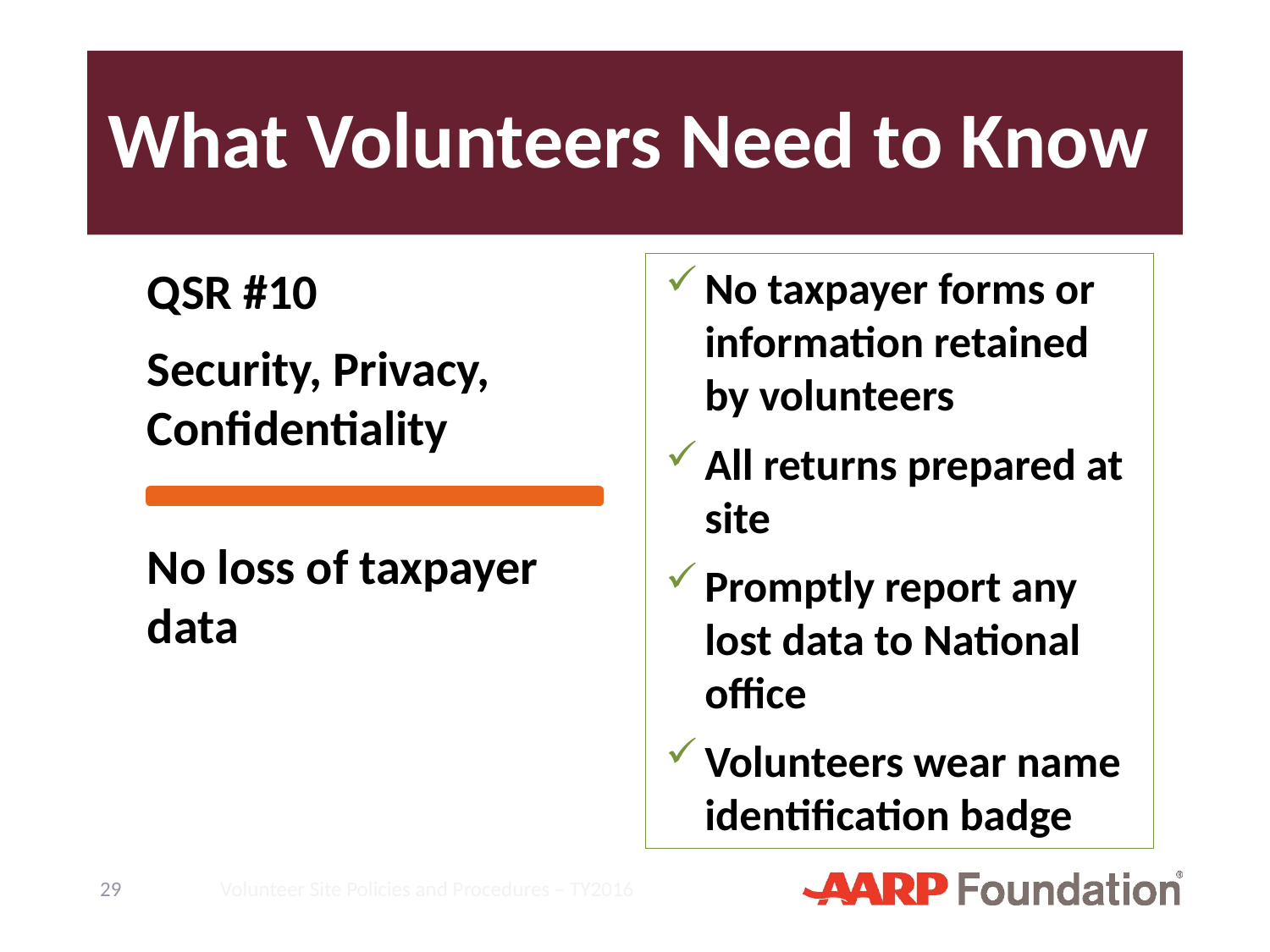

# What Volunteers Need to Know
QSR #10
Security, Privacy, Confidentiality

No taxpayer forms or information retained by volunteers
All returns prepared at site
Promptly report any lost data to National office
Volunteers wear name identification badge
No loss of taxpayer data

29
Volunteer Site Policies and Procedures – TY2016